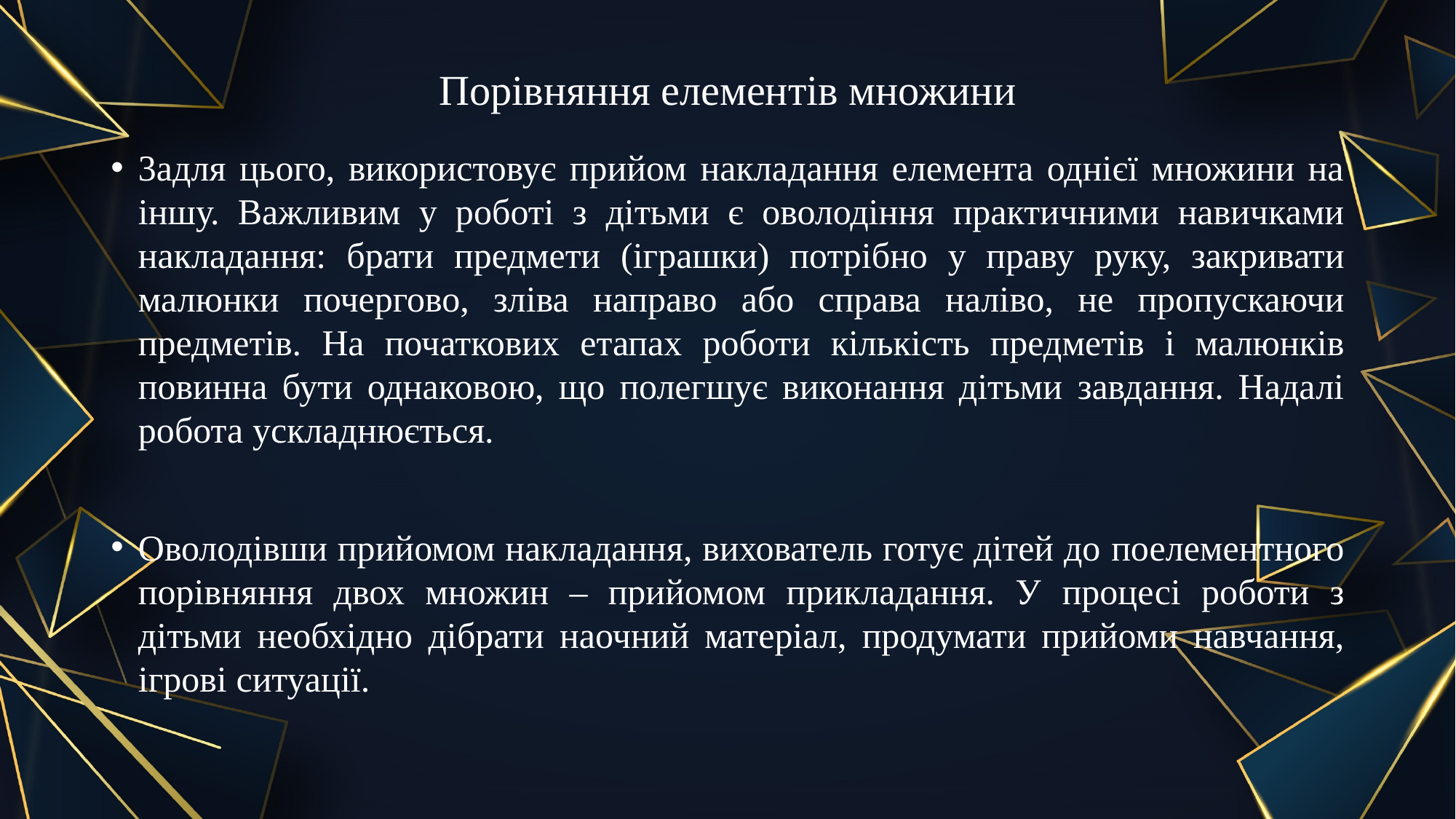

# Порівняння елементів множини
3адля цього, використовує прийом накладання елемента однієї множини на іншу. Важливим у роботі з дітьми є оволодіння практичними навичками накладання: брати предмети (іграшки) потрібно у праву руку, закривати малюнки почергово, зліва направо або справа наліво, не пропускаючи предметів. На початкових етапах роботи кількість предметів і малюнків повинна бути однаковою, що полегшує виконання дітьми завдання. Надалі робота ускладнюється.

Оволодівши прийомом накладання, вихователь готує дітей до поелементного порівняння двох множин – прийомом прикладання. У процесі роботи з дітьми необхідно дібрати наочний матеріал, продумати прийоми навчання, ігрові ситуації.